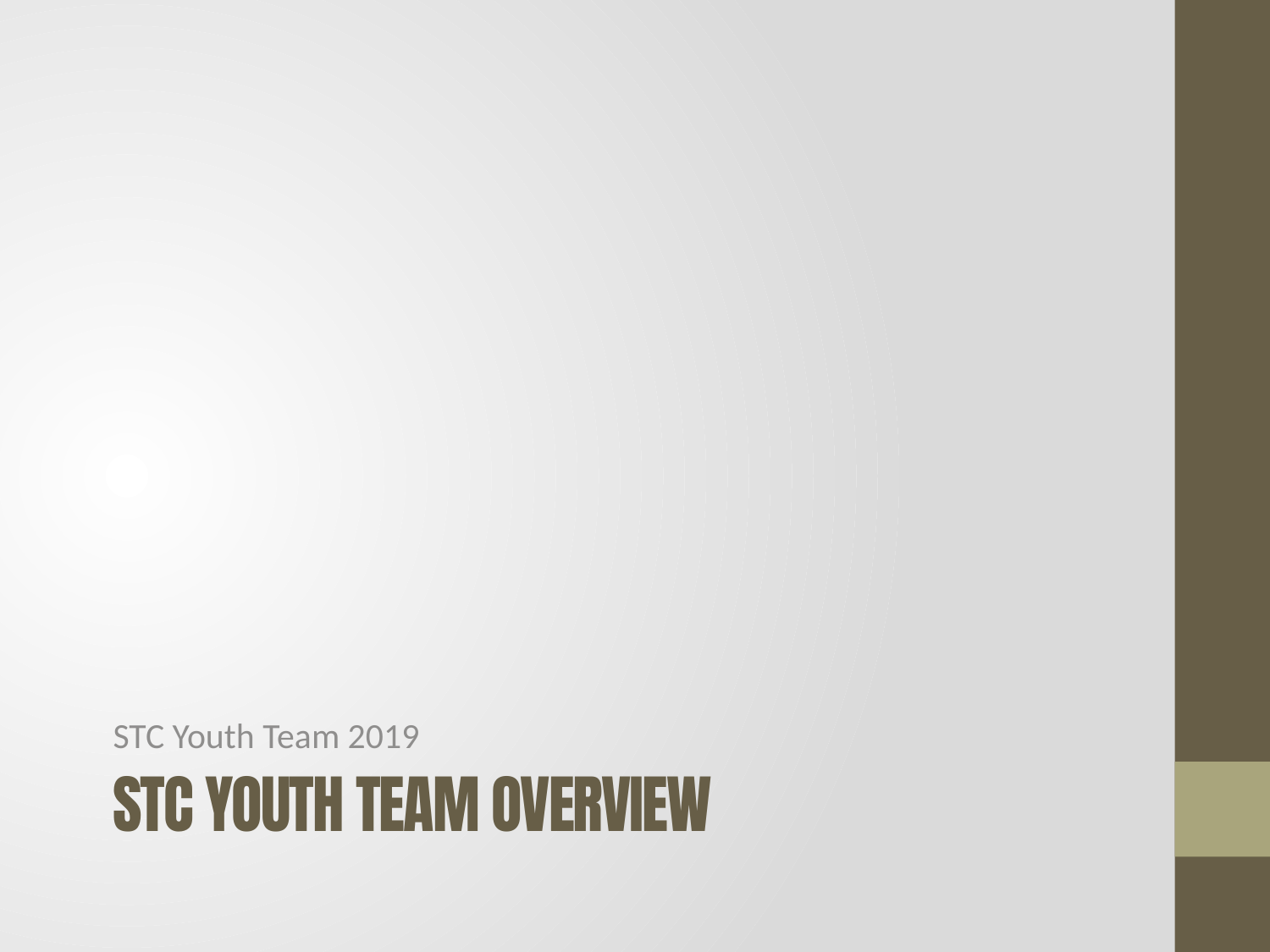

STC Youth Team 2019
# STC YOUTH TEAM OVERVIEW